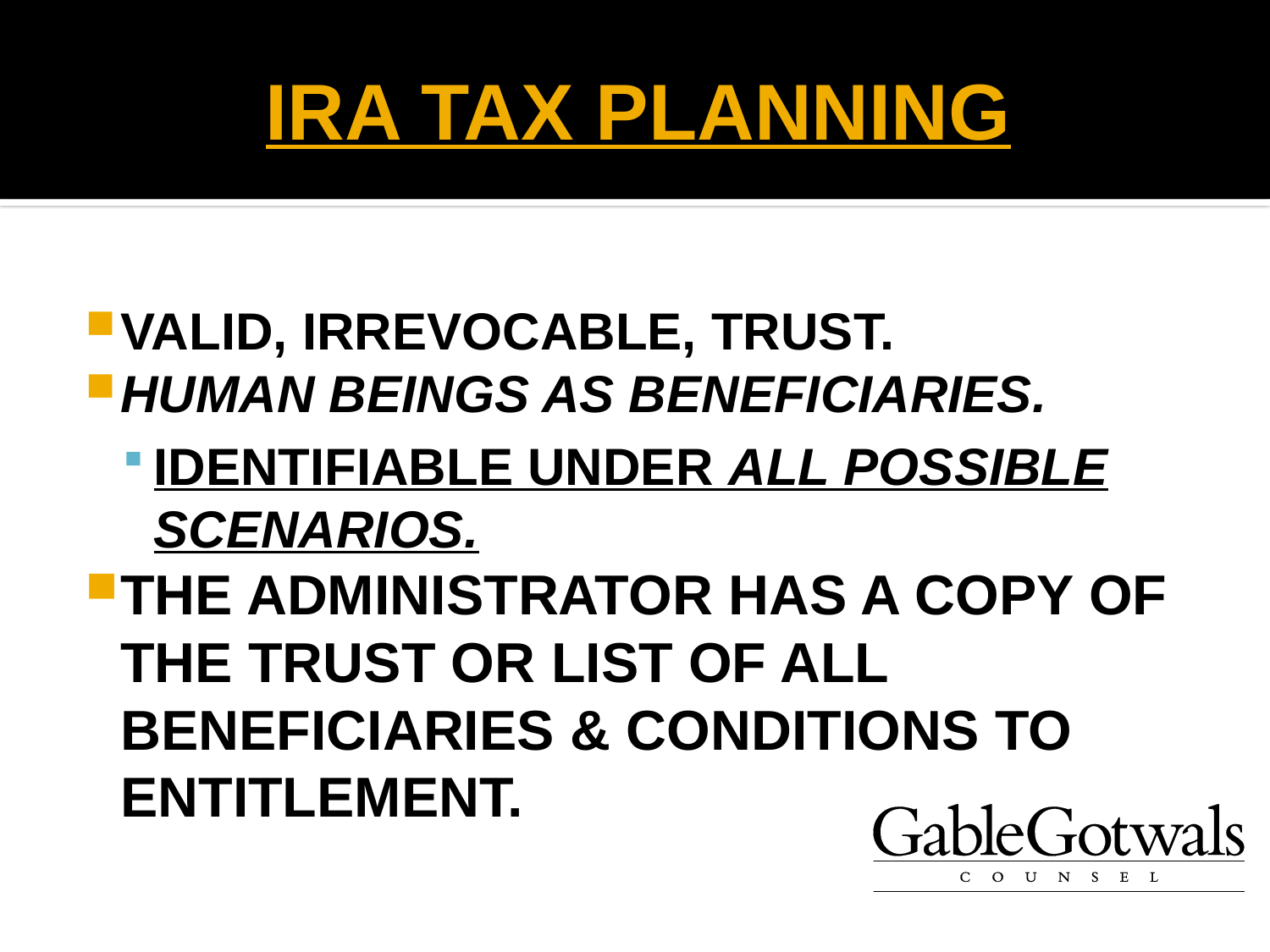

The trust must be a valid trust under state law;
The trust must be irrevocable or become irrevocable upon the IRA owner’s death;
The trust must have identifiable beneficiaries who are to receive the interest in the IRA; and
The trust document (or a certified list of all beneficiaries, including contingent and remainder beneficiaries, and a description of conditions on their entitlement to the interest in the IRA) must be provided to the plan administrator.
# IRA TAX PLANNING

VALID, IRREVOCABLE, TRUST.
HUMAN BEINGS AS BENEFICIARIES.
IDENTIFIABLE UNDER ALL POSSIBLE SCENARIOS.
THE ADMINISTRATOR HAS A COPY OF THE TRUST OR LIST OF ALL BENEFICIARIES & CONDITIONS TO ENTITLEMENT.